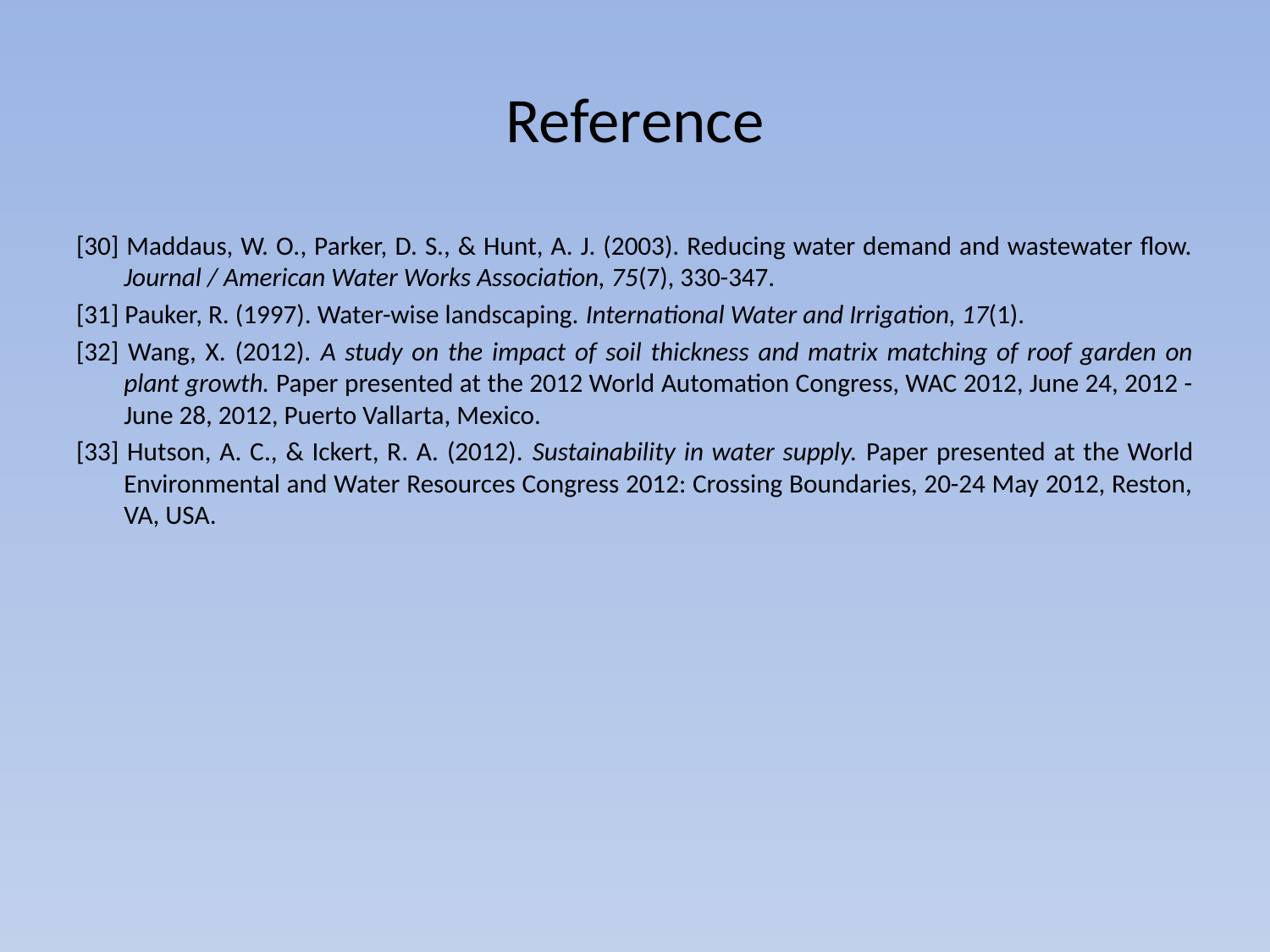

# Reference
[30] Maddaus, W. O., Parker, D. S., & Hunt, A. J. (2003). Reducing water demand and wastewater flow. Journal / American Water Works Association, 75(7), 330-347.
[31] Pauker, R. (1997). Water-wise landscaping. International Water and Irrigation, 17(1).
[32] Wang, X. (2012). A study on the impact of soil thickness and matrix matching of roof garden on plant growth. Paper presented at the 2012 World Automation Congress, WAC 2012, June 24, 2012 - June 28, 2012, Puerto Vallarta, Mexico.
[33] Hutson, A. C., & Ickert, R. A. (2012). Sustainability in water supply. Paper presented at the World Environmental and Water Resources Congress 2012: Crossing Boundaries, 20-24 May 2012, Reston, VA, USA.